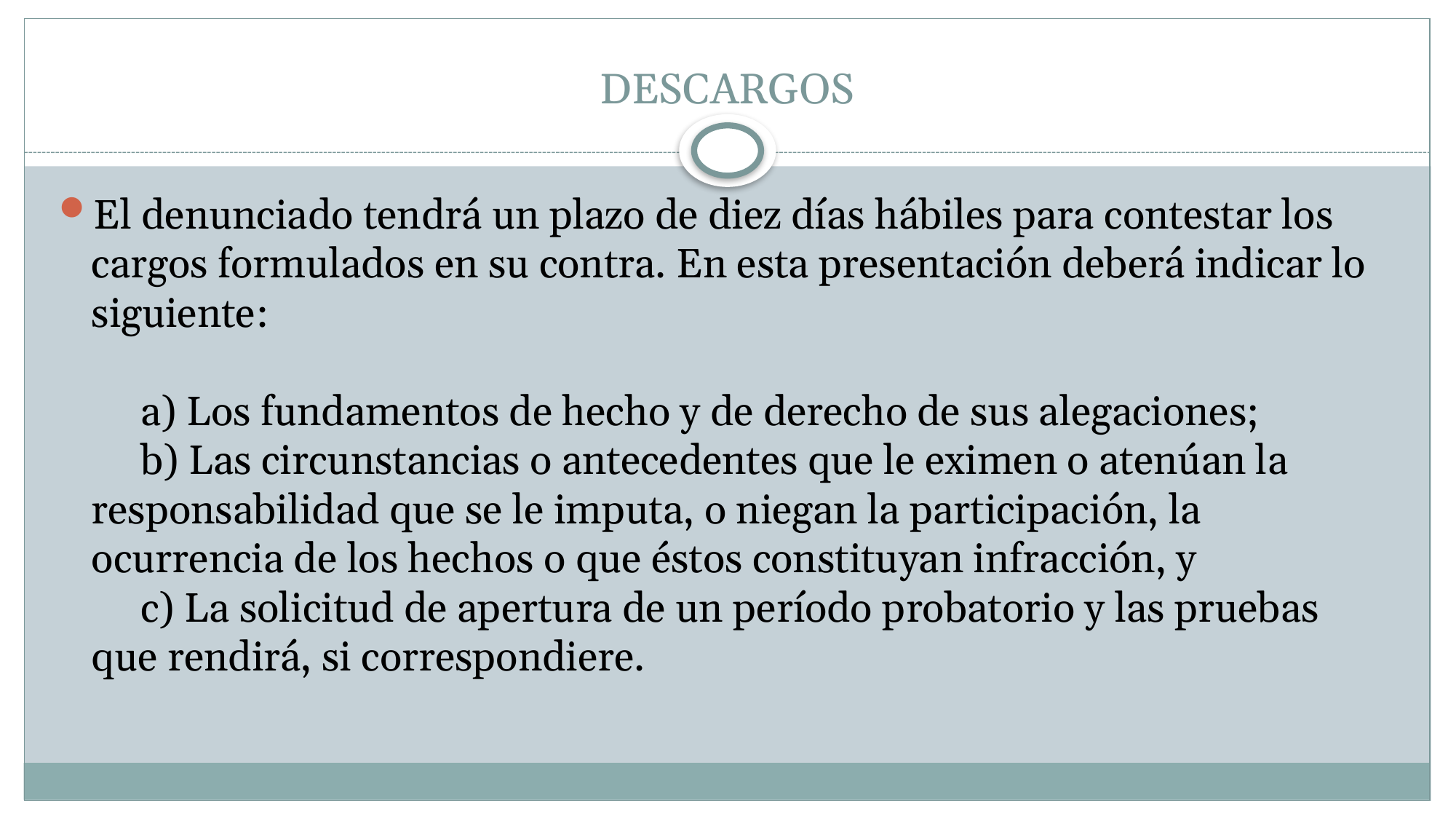

# DESCARGOS
El denunciado tendrá un plazo de diez días hábiles para contestar los cargos formulados en su contra. En esta presentación deberá indicar lo siguiente:
     a) Los fundamentos de hecho y de derecho de sus alegaciones;
     b) Las circunstancias o antecedentes que le eximen o atenúan la responsabilidad que se le imputa, o niegan la participación, la ocurrencia de los hechos o que éstos constituyan infracción, y
     c) La solicitud de apertura de un período probatorio y las pruebas que rendirá, si correspondiere.